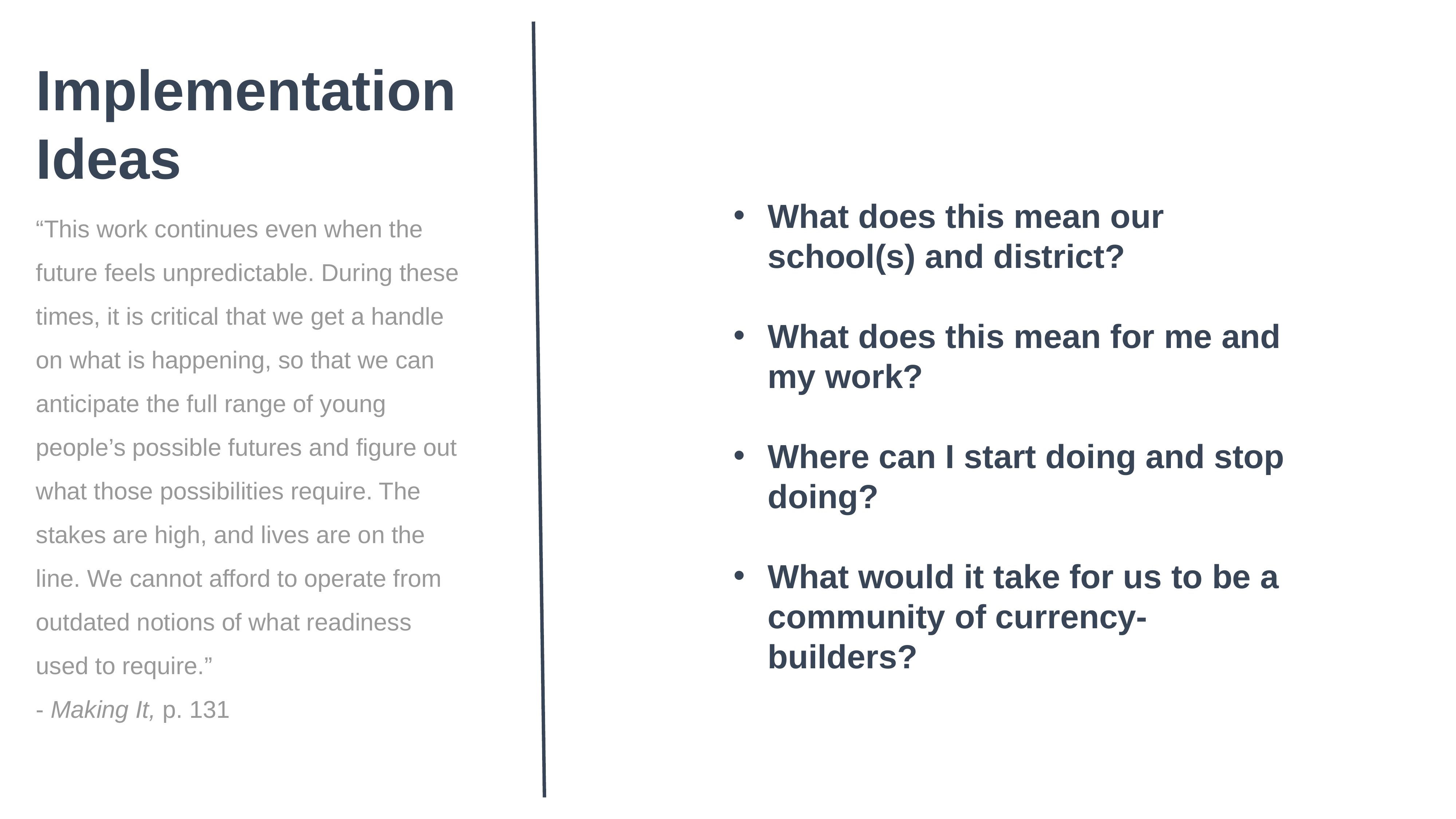

Implementation
Ideas

What does this mean our school(s) and district?

What does this mean for me and my work?

Where can I start doing and stop doing?

What would it take for us to be a community of currency-builders?

“This work continues even when the future feels unpredictable. During these times, it is critical that we get a handle on what is happening, so that we can anticipate the full range of young people’s possible futures and figure out what those possibilities require. The stakes are high, and lives are on the line. We cannot afford to operate from outdated notions of what readiness used to require.”
- Making It, p. 131